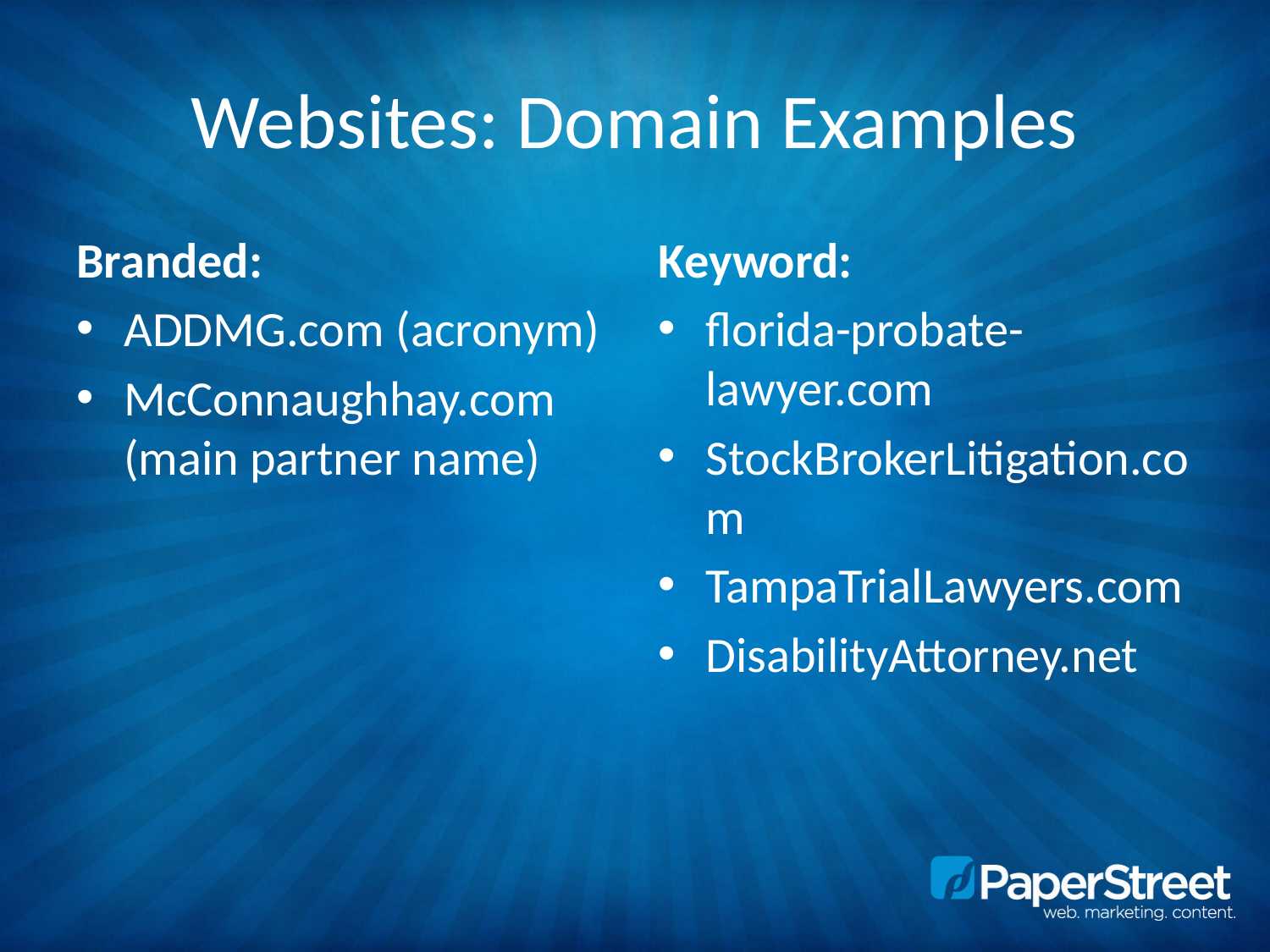

# Websites: Domain Examples
Branded:
ADDMG.com (acronym)
McConnaughhay.com (main partner name)
Keyword:
florida-probate-lawyer.com
StockBrokerLitigation.com
TampaTrialLawyers.com
DisabilityAttorney.net